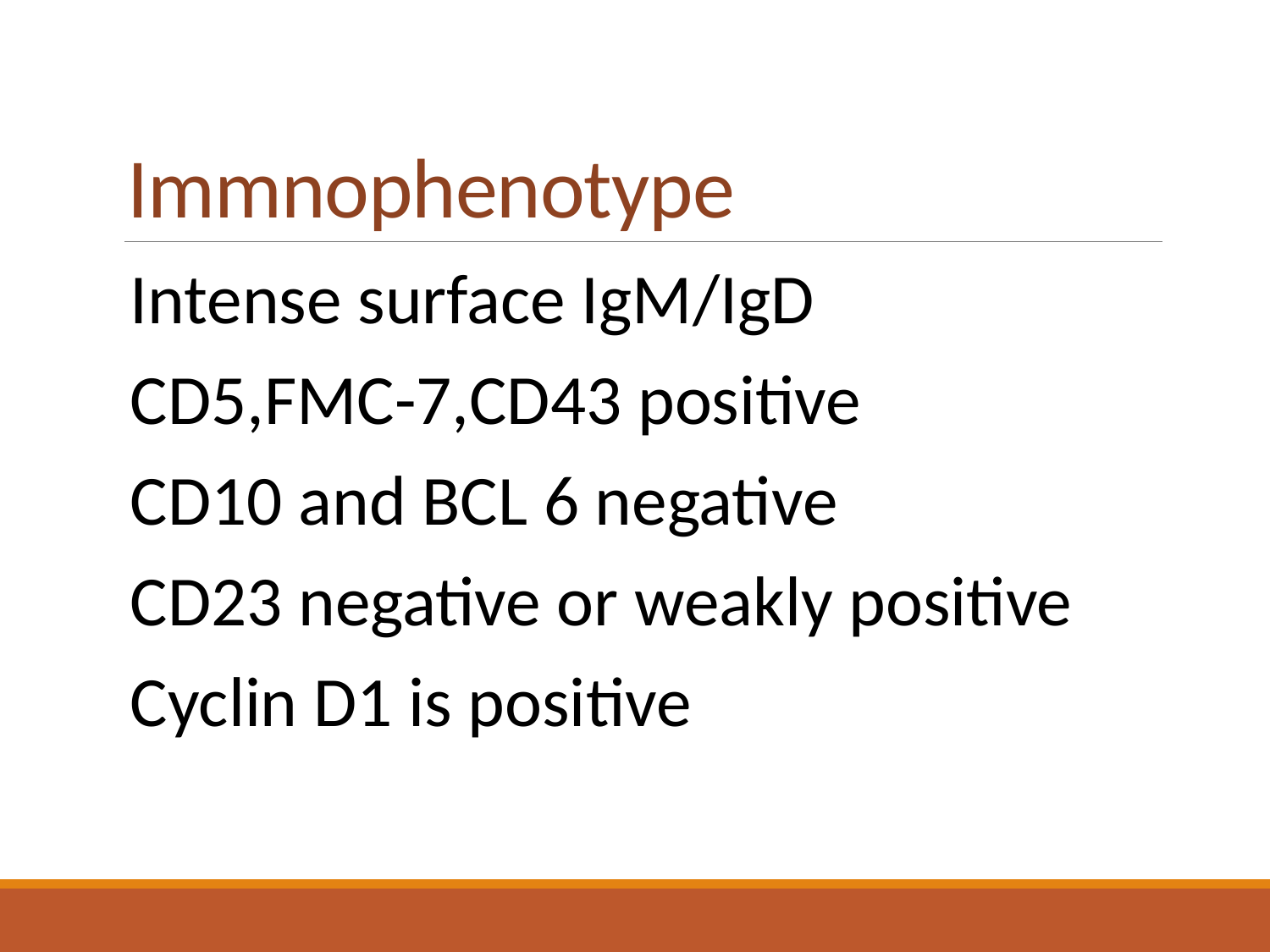

# Immnophenotype
Intense surface IgM/IgD
CD5,FMC-7,CD43 positive
CD10 and BCL 6 negative
CD23 negative or weakly positive
Cyclin D1 is positive